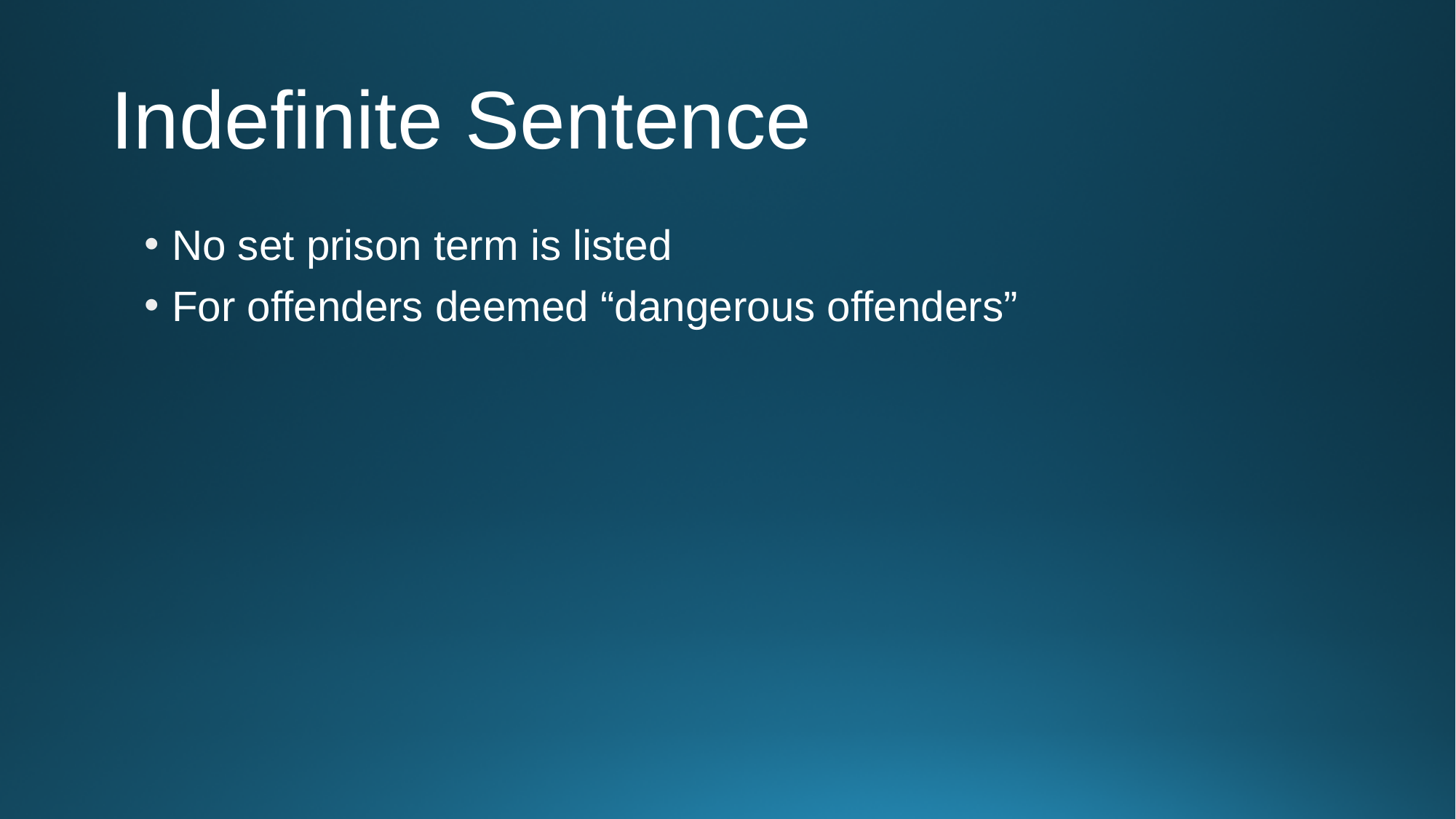

# Indefinite Sentence
No set prison term is listed
For offenders deemed “dangerous offenders”